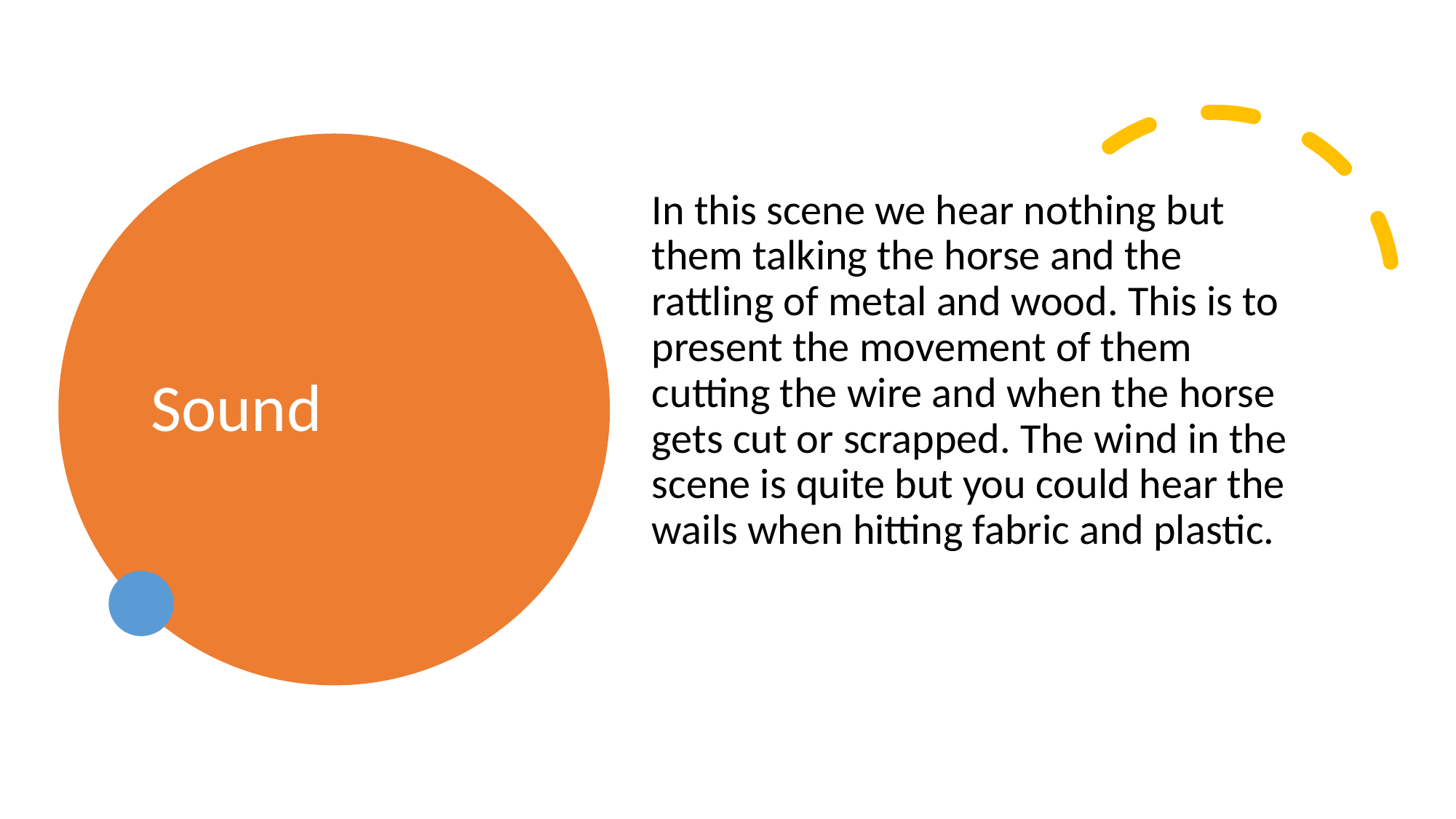

# Sound
In this scene we hear nothing but them talking the horse and the rattling of metal and wood. This is to present the movement of them cutting the wire and when the horse gets cut or scrapped. The wind in the scene is quite but you could hear the wails when hitting fabric and plastic.